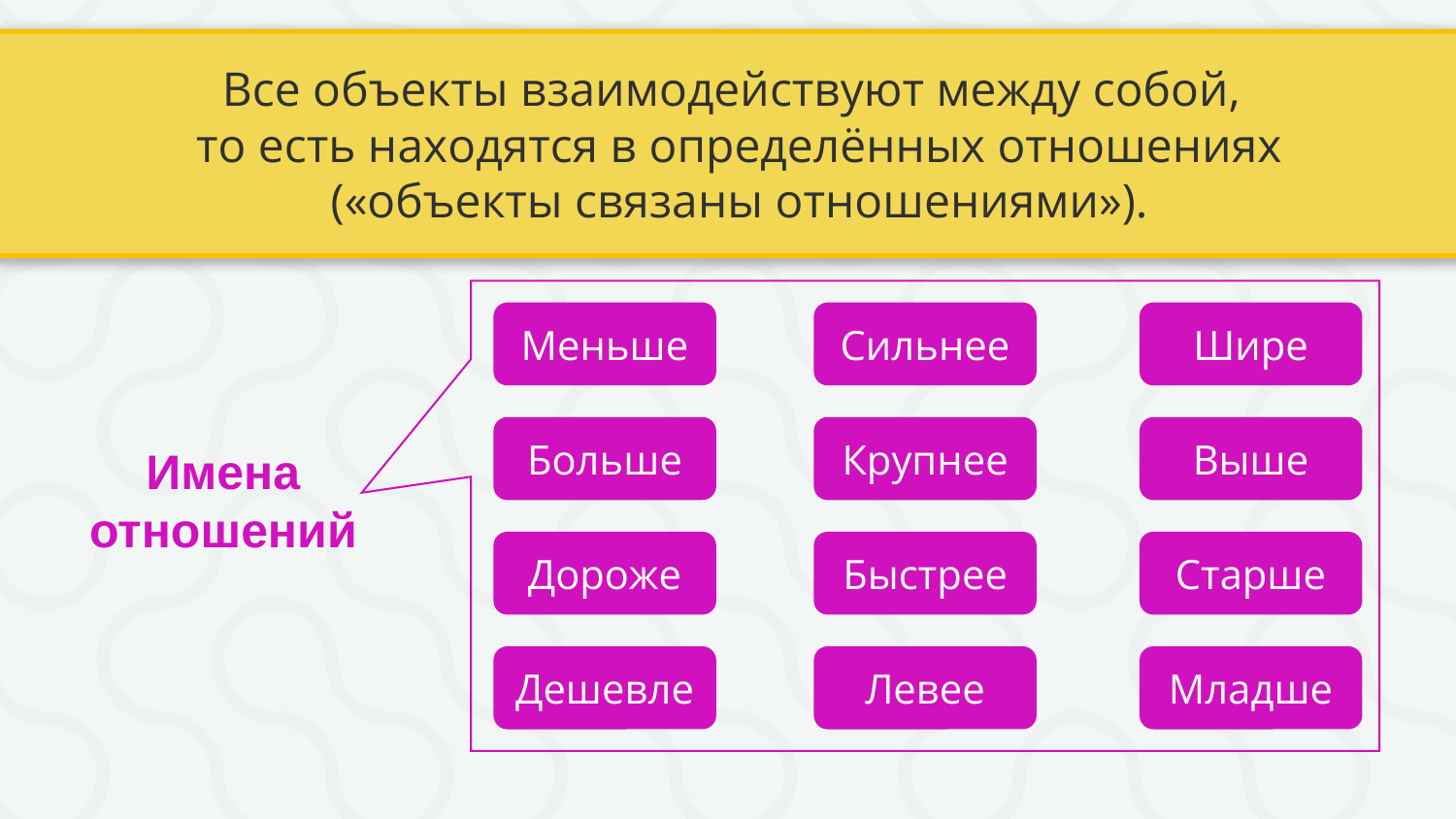

Все объекты взаимодействуют между собой,
   то есть находятся в определённых отношениях
   («объекты связаны отношениями»).

Меньше
Сильнее
Шире
Больше
Крупнее
Выше
Имена отношений
Дороже
Быстрее
Старше
Дешевле
Левее
Младше